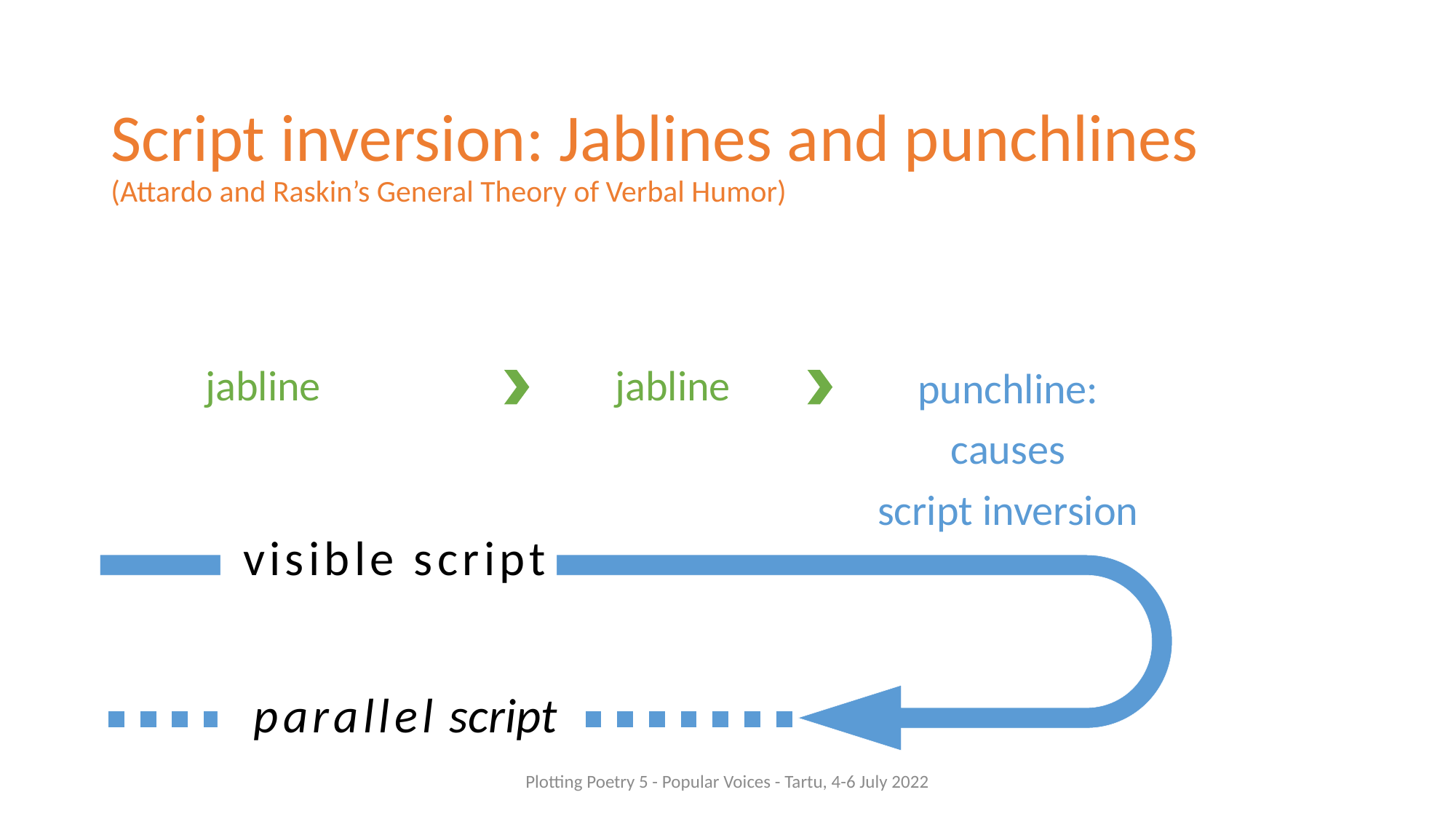

# Script inversion: Jablines and punchlines (Attardo and Raskin’s General Theory of Verbal Humor)

jabline

jabline
punchline:
causes
script inversion

visible script
parallel script
Plotting Poetry 5 - Popular Voices - Tartu, 4-6 July 2022